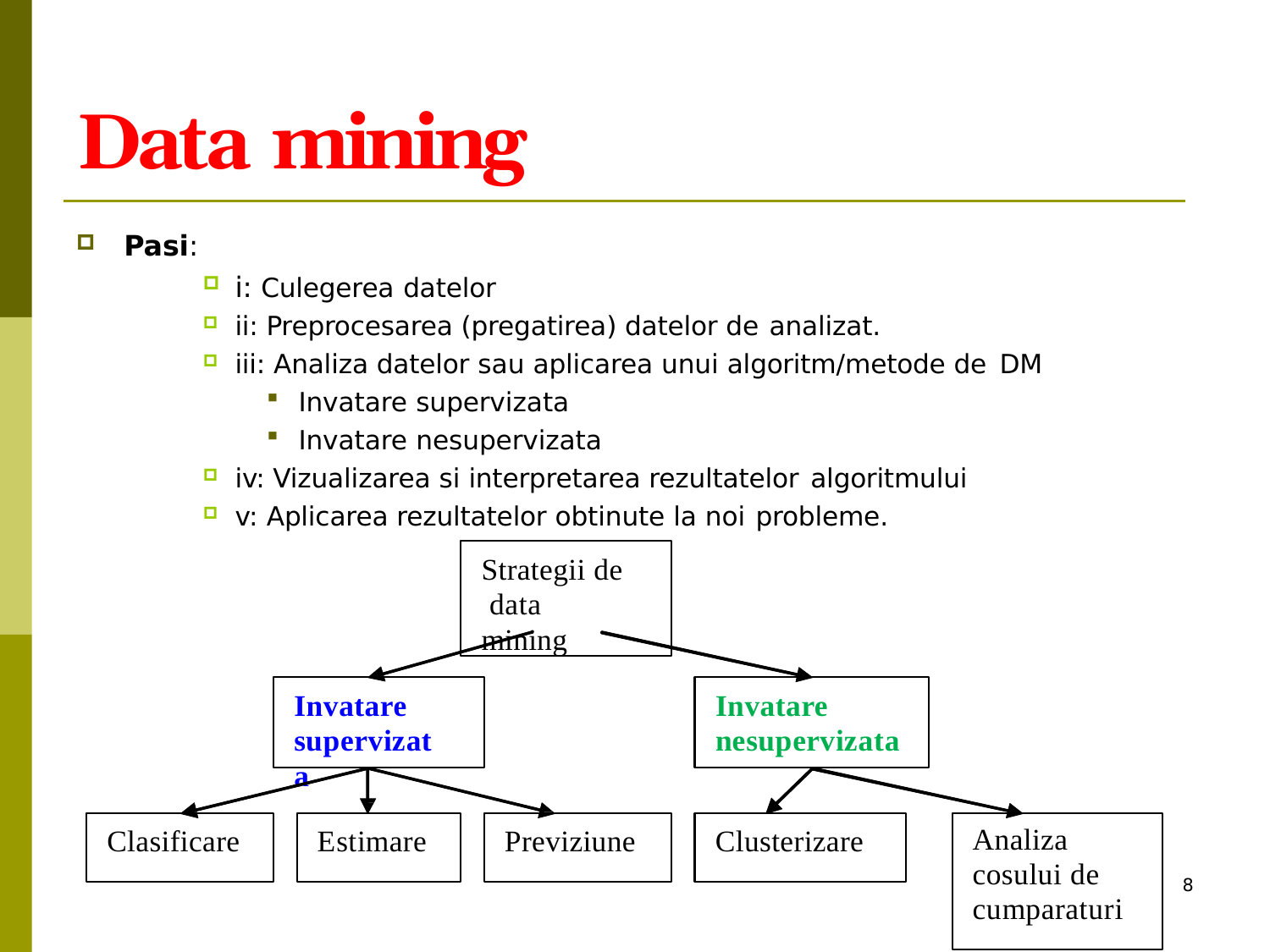

# Data mining
Pasi:
i: Culegerea datelor
ii: Preprocesarea (pregatirea) datelor de analizat.
iii: Analiza datelor sau aplicarea unui algoritm/metode de DM
Invatare supervizata
Invatare nesupervizata
iv: Vizualizarea si interpretarea rezultatelor algoritmului
v: Aplicarea rezultatelor obtinute la noi probleme.
Strategii de  data mining

Invatare  supervizata
Invatare  nesupervizata

Analiza  cosului de  cumparaturi
Clasificare
Estimare
Previziune
Clusterizare
8